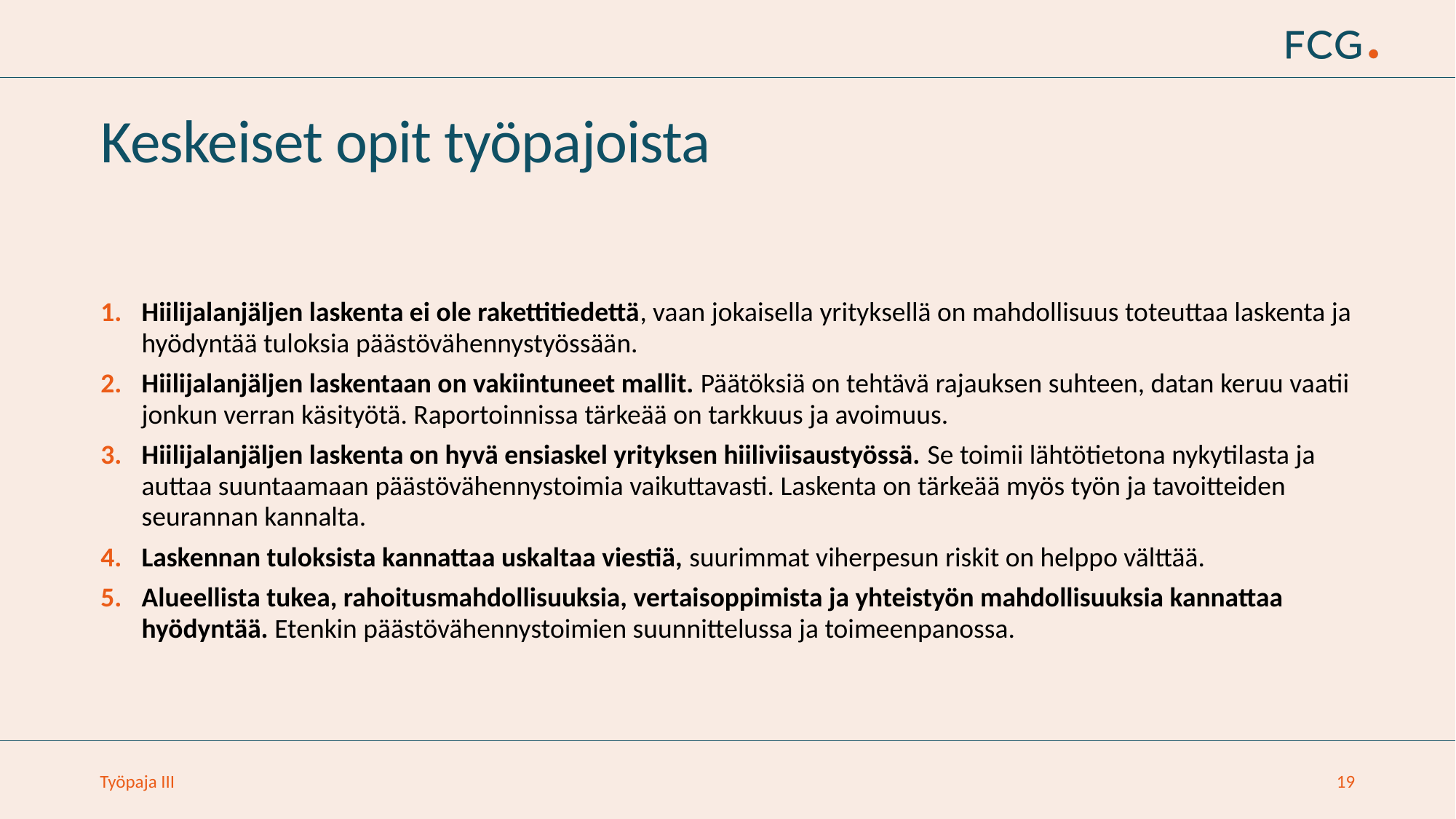

# Keskeiset opit työpajoista
Hiilijalanjäljen laskenta ei ole rakettitiedettä, vaan jokaisella yrityksellä on mahdollisuus toteuttaa laskenta ja hyödyntää tuloksia päästövähennystyössään.
Hiilijalanjäljen laskentaan on vakiintuneet mallit. Päätöksiä on tehtävä rajauksen suhteen, datan keruu vaatii jonkun verran käsityötä. Raportoinnissa tärkeää on tarkkuus ja avoimuus.
Hiilijalanjäljen laskenta on hyvä ensiaskel yrityksen hiiliviisaustyössä. Se toimii lähtötietona nykytilasta ja auttaa suuntaamaan päästövähennystoimia vaikuttavasti. Laskenta on tärkeää myös työn ja tavoitteiden seurannan kannalta.
Laskennan tuloksista kannattaa uskaltaa viestiä, suurimmat viherpesun riskit on helppo välttää.
Alueellista tukea, rahoitusmahdollisuuksia, vertaisoppimista ja yhteistyön mahdollisuuksia kannattaa hyödyntää. Etenkin päästövähennystoimien suunnittelussa ja toimeenpanossa.

Työpaja III
19